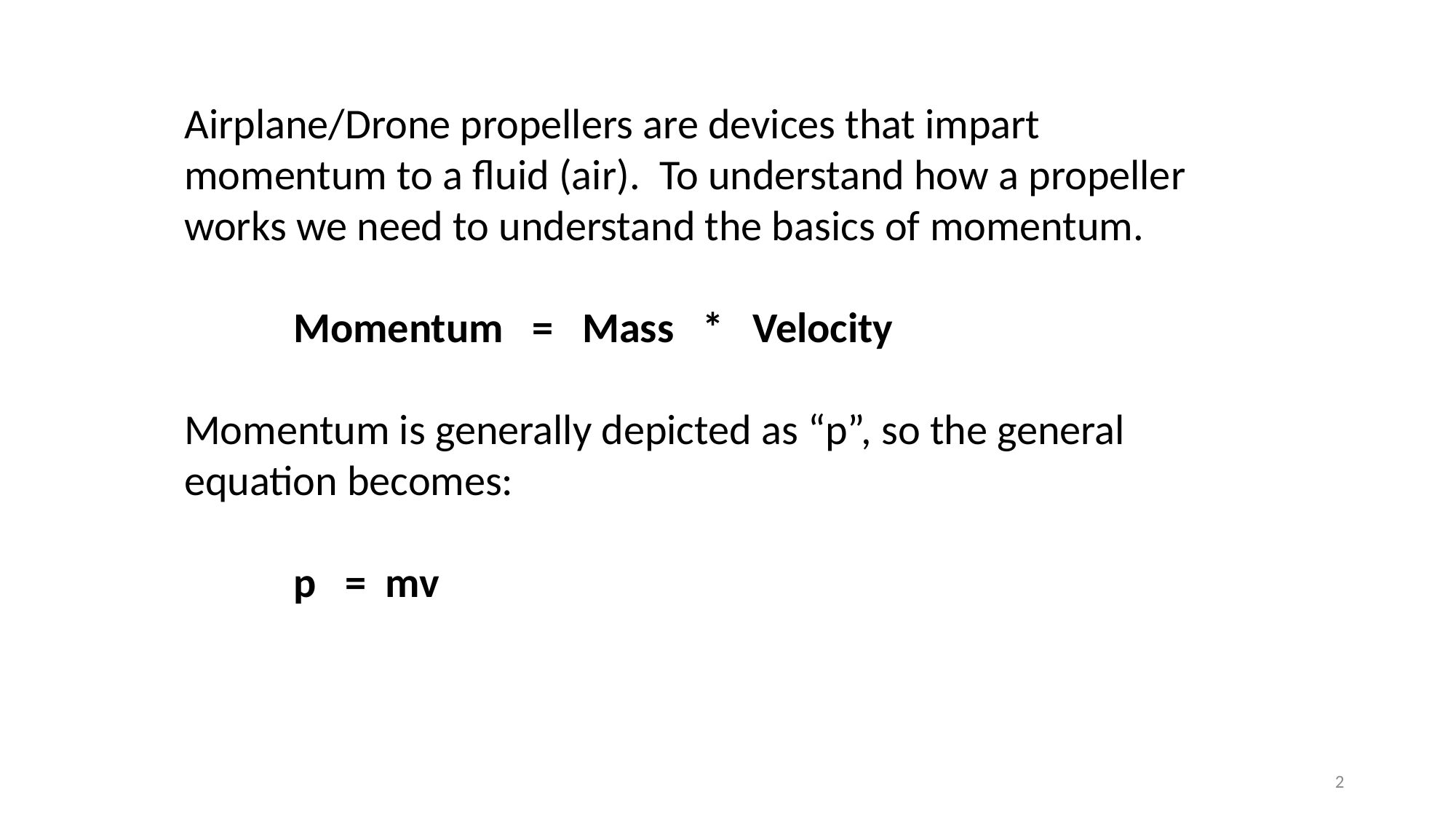

Airplane/Drone propellers are devices that impart momentum to a fluid (air).  To understand how a propeller works we need to understand the basics of momentum.

	Momentum   =   Mass   *   Velocity

Momentum is generally depicted as “p”, so the general equation becomes:

	p   =  mv

2